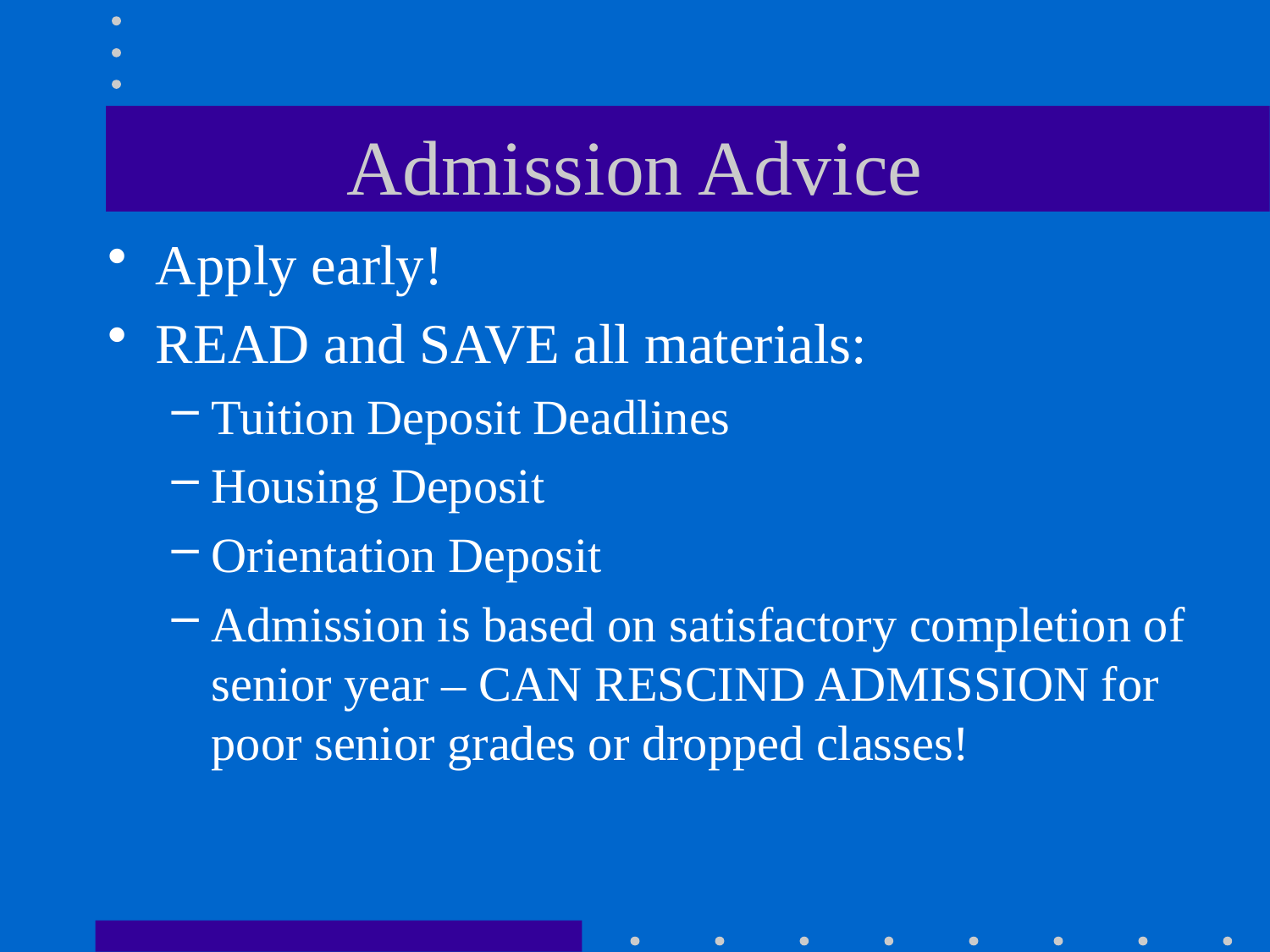

# Admission Advice
Apply early!
READ and SAVE all materials:
Tuition Deposit Deadlines
Housing Deposit
Orientation Deposit
Admission is based on satisfactory completion of senior year – CAN RESCIND ADMISSION for poor senior grades or dropped classes!